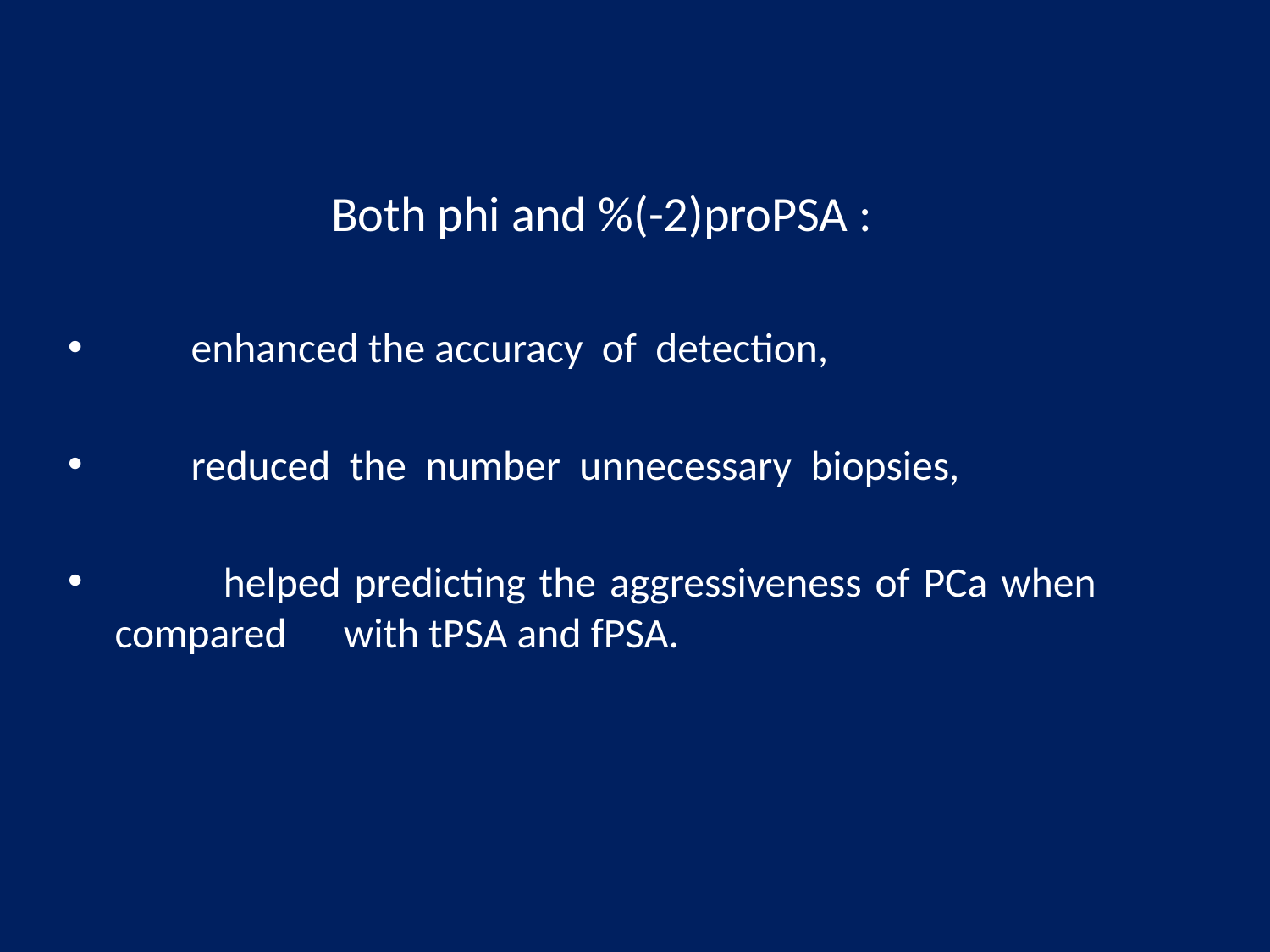

Both phi and %(-2)proPSA :

        enhanced the accuracy  of  detection,

        reduced  the  number  unnecessary  biopsies,

        helped predicting the aggressiveness of PCa when  	compared      with tPSA and fPSA.